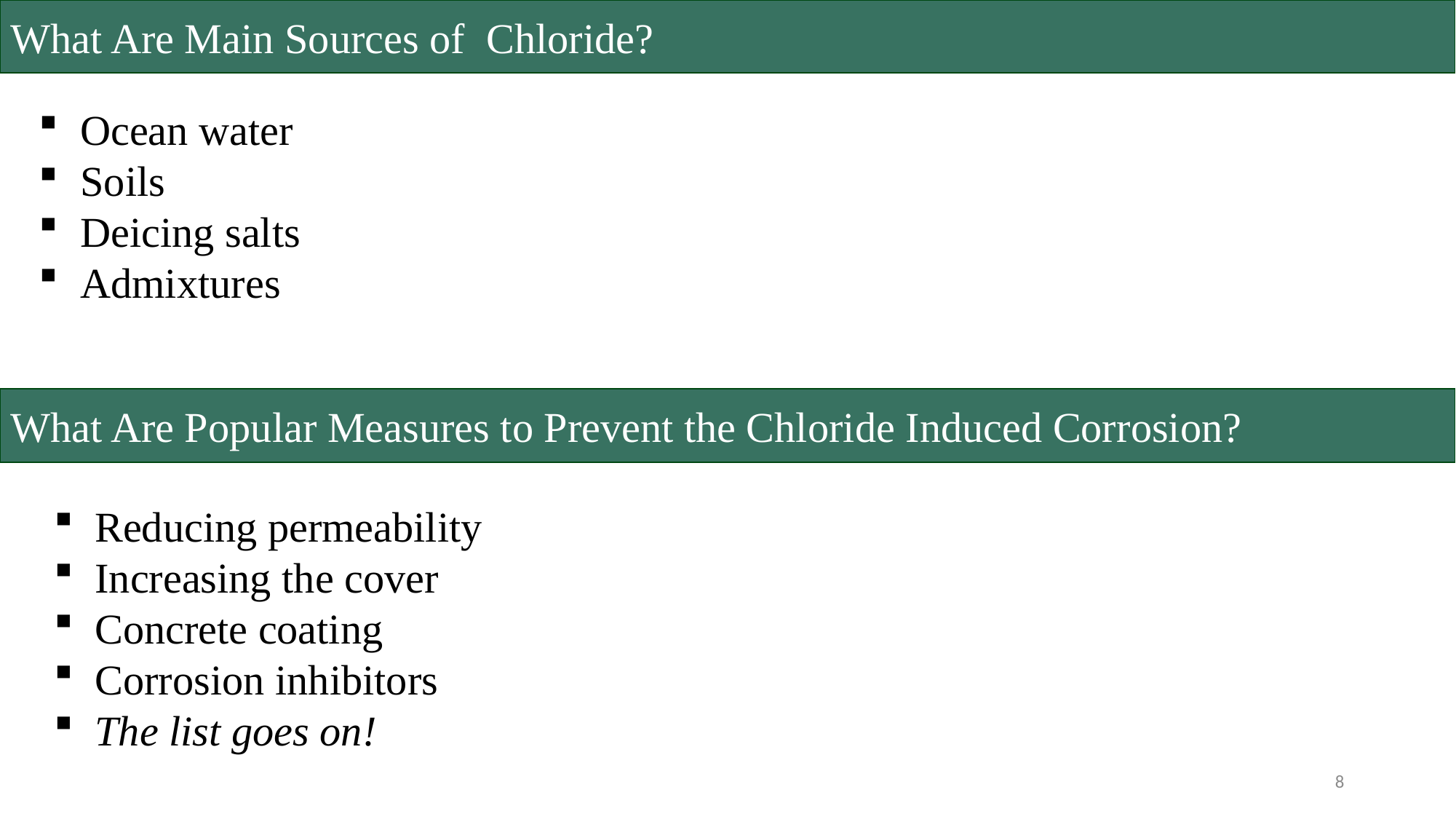

What Are Main Sources of  Chloride?
Ocean water
Soils
Deicing salts
Admixtures
What Are Popular Measures to Prevent the Chloride Induced Corrosion?
Reducing permeability
Increasing the cover
Concrete coating
Corrosion inhibitors
The list goes on!
8